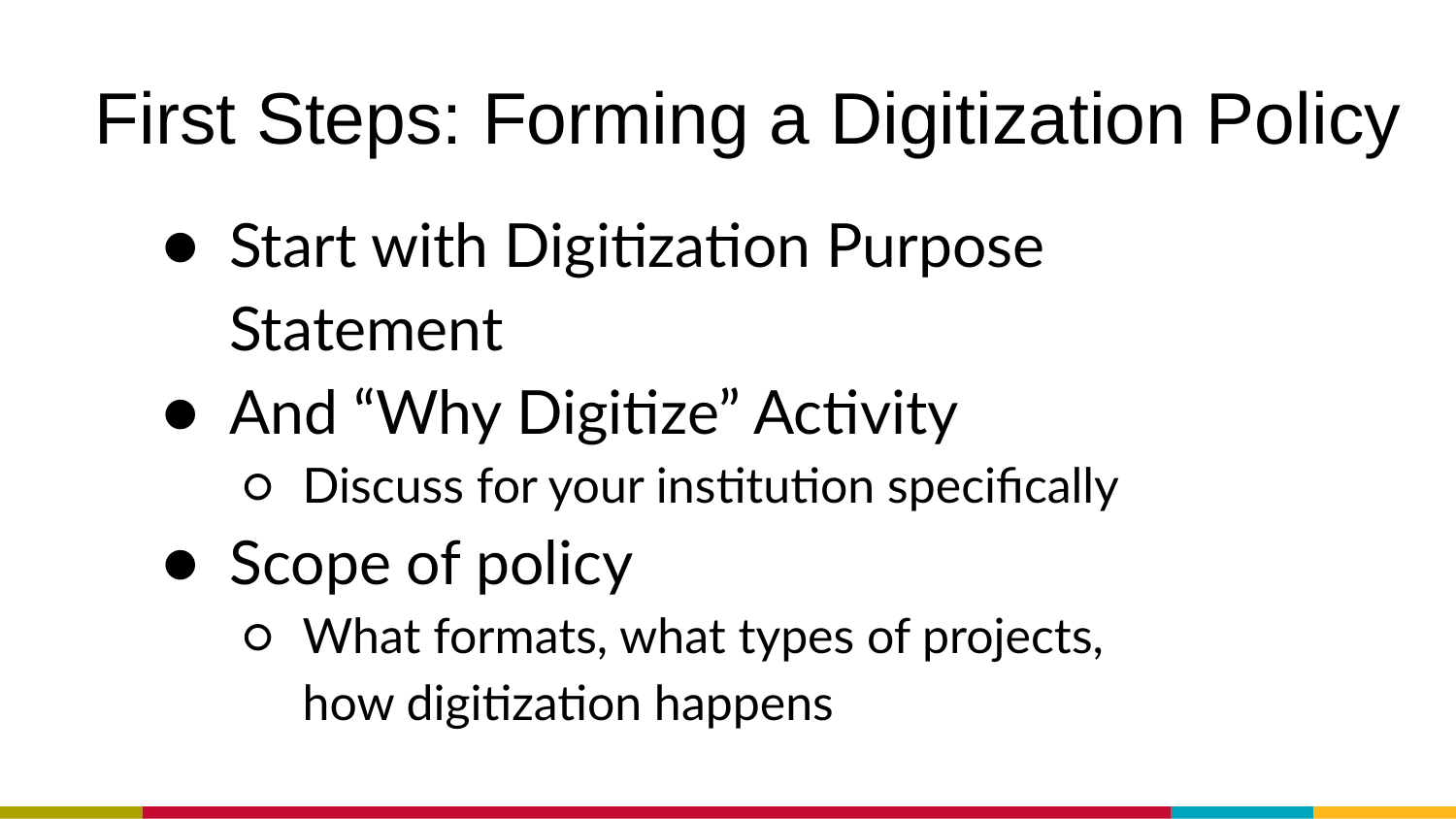

# First Steps: Forming a Digitization Policy
Start with Digitization Purpose Statement
And “Why Digitize” Activity
Discuss for your institution specifically
Scope of policy
What formats, what types of projects, how digitization happens